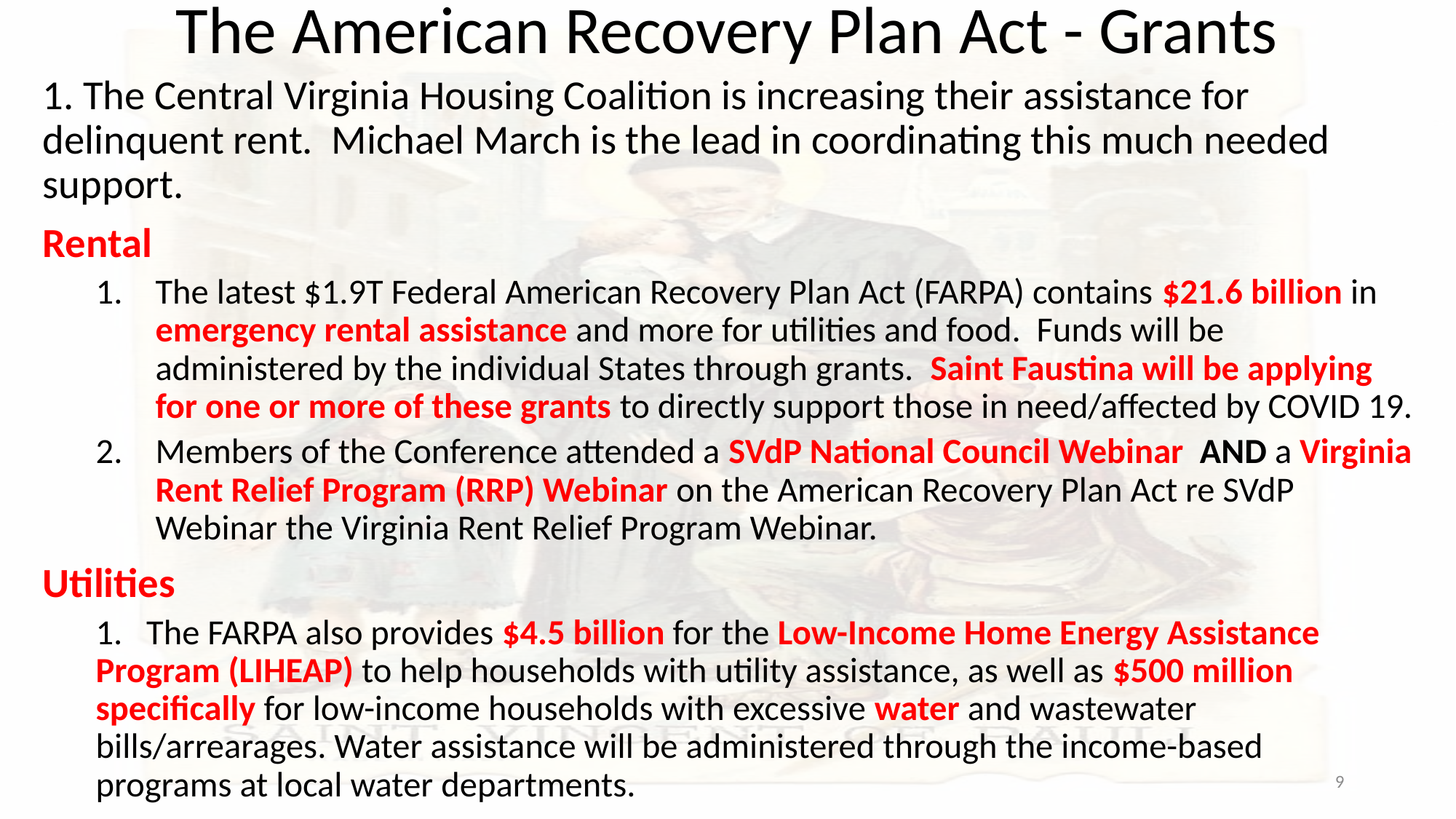

# The American Recovery Plan Act - Grants
1. The Central Virginia Housing Coalition is increasing their assistance for delinquent rent.  Michael March is the lead in coordinating this much needed support.
Rental
The latest $1.9T Federal American Recovery Plan Act (FARPA) contains $21.6 billion in emergency rental assistance and more for utilities and food.  Funds will be administered by the individual States through grants.  Saint Faustina will be applying for one or more of these grants to directly support those in need/affected by COVID 19.
Members of the Conference attended a SVdP National Council Webinar  AND a Virginia Rent Relief Program (RRP) Webinar on the American Recovery Plan Act re SVdP Webinar the Virginia Rent Relief Program Webinar.
Utilities
1.   The FARPA also provides $4.5 billion for the Low-Income Home Energy Assistance 	Program (LIHEAP) to help households with utility assistance, as well as $500 million 	specifically for low-income households with excessive water and wastewater 	bills/arrearages. Water assistance will be administered through the income-based 	programs at local water departments.

9